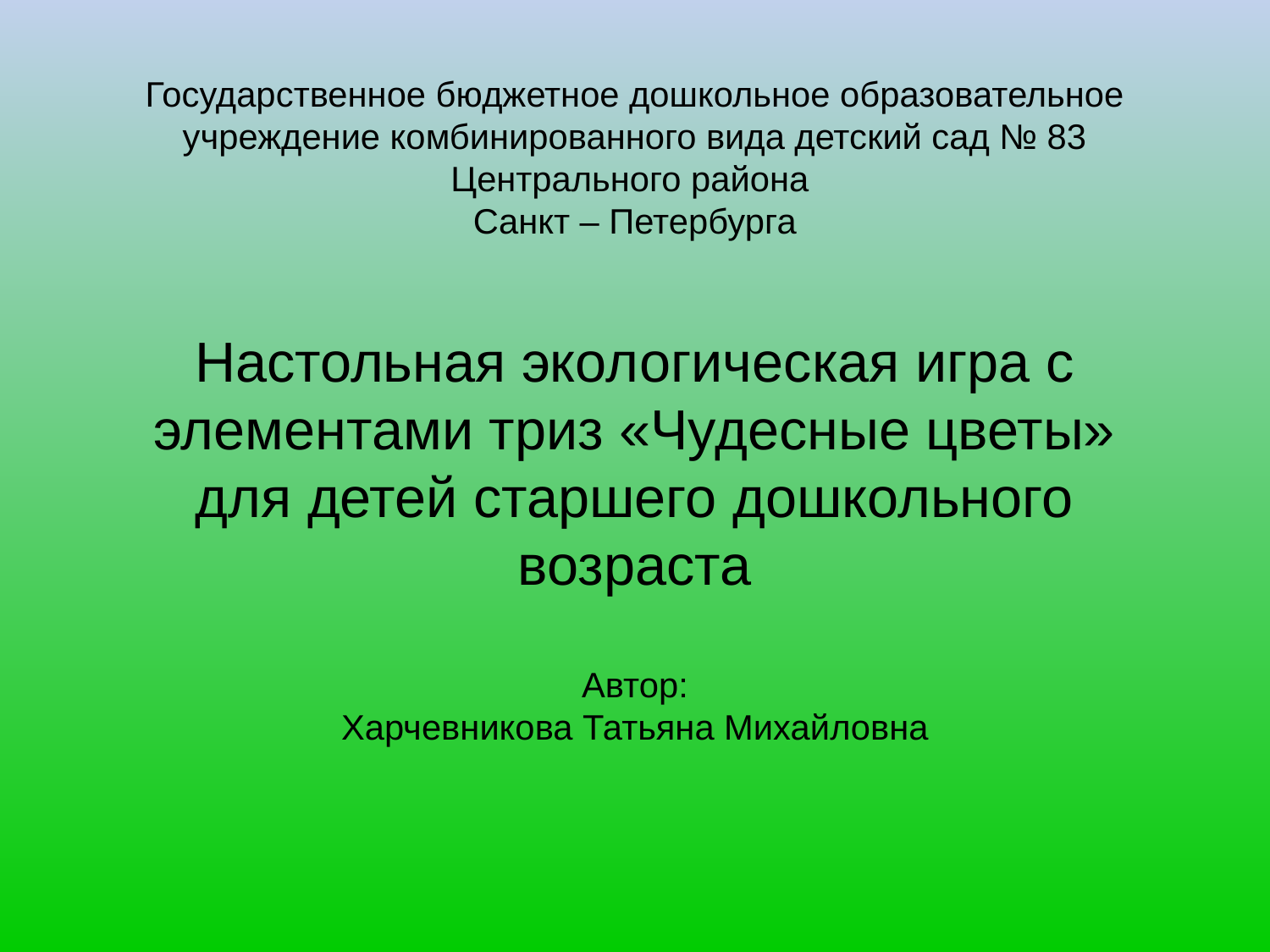

# Государственное бюджетное дошкольное образовательное учреждение комбинированного вида детский сад № 83 Центрального района Санкт – Петербурга Настольная экологическая игра с элементами триз «Чудесные цветы» для детей старшего дошкольного возраста
Автор:
Харчевникова Татьяна Михайловна